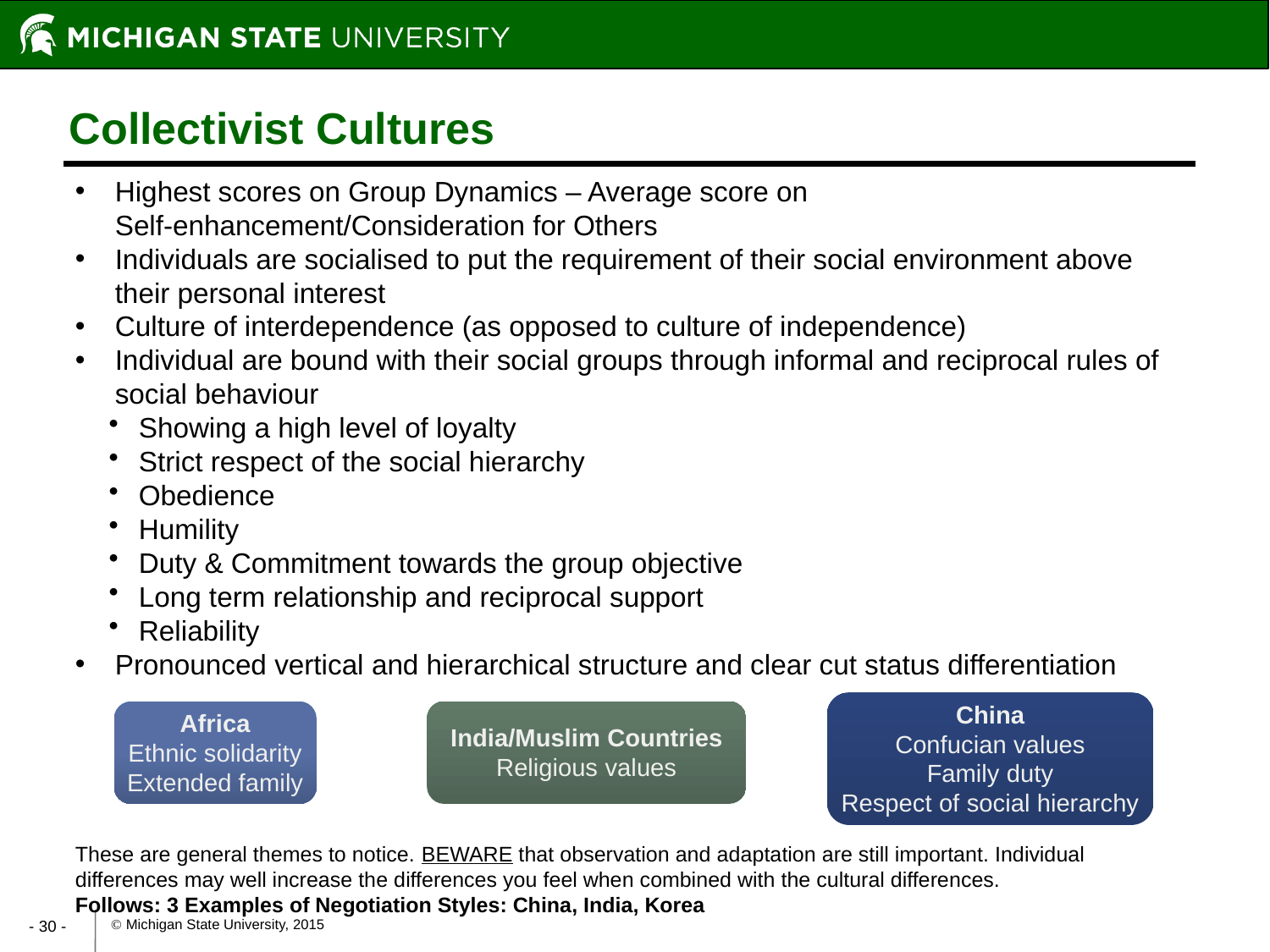

Collectivist Cultures
Highest scores on Group Dynamics – Average score on Self-enhancement/Consideration for Others
Individuals are socialised to put the requirement of their social environment above their personal interest
Culture of interdependence (as opposed to culture of independence)
Individual are bound with their social groups through informal and reciprocal rules of social behaviour
Showing a high level of loyalty
Strict respect of the social hierarchy
Obedience
Humility
Duty & Commitment towards the group objective
Long term relationship and reciprocal support
Reliability
Pronounced vertical and hierarchical structure and clear cut status differentiation

These are general themes to notice. BEWARE that observation and adaptation are still important. Individual differences may well increase the differences you feel when combined with the cultural differences.
Follows: 3 Examples of Negotiation Styles: China, India, Korea

China
Confucian values
Family duty
Respect of social hierarchy

Africa
Ethnic solidarity
Extended family

India/Muslim Countries
Religious values